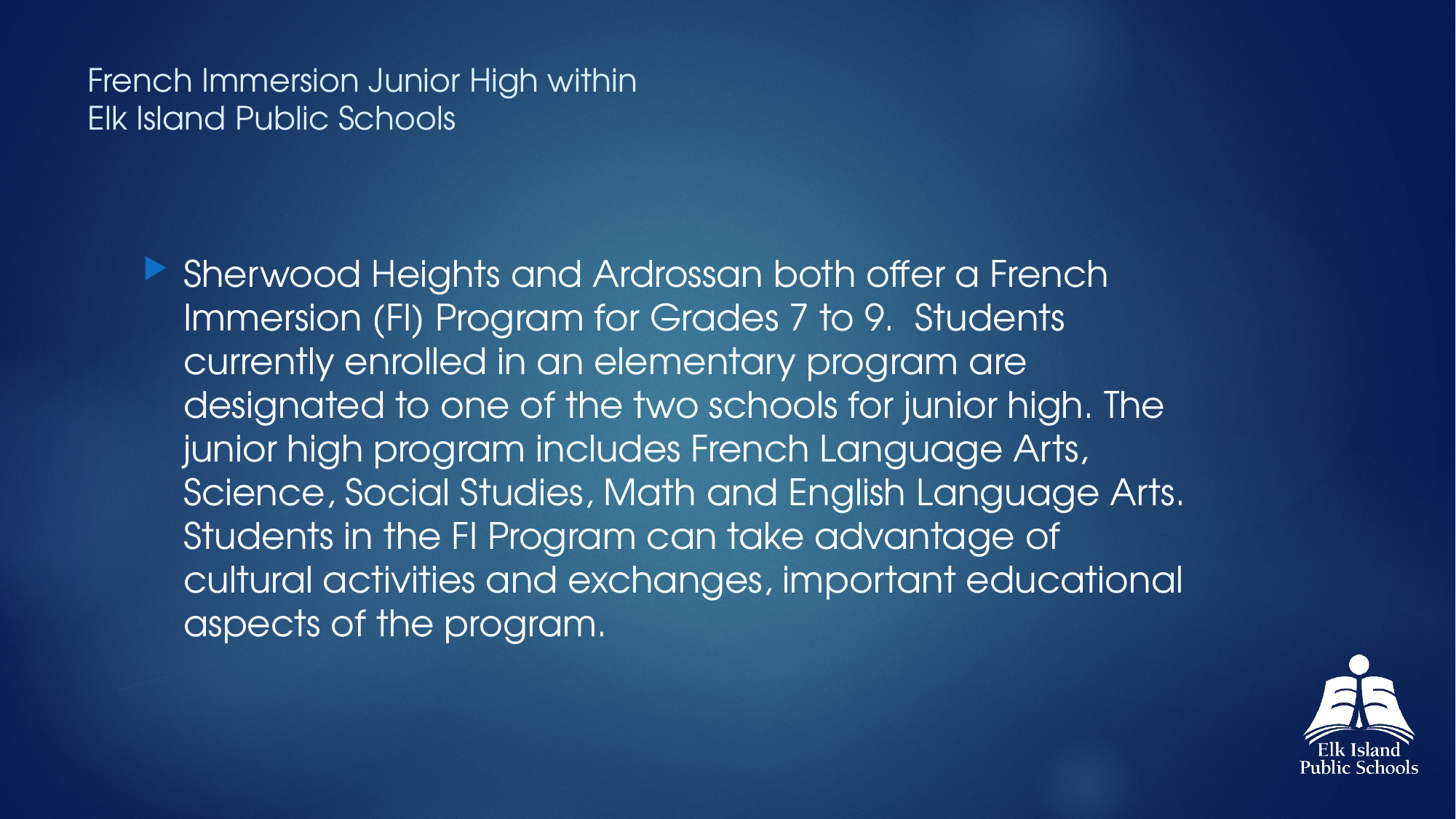

# French Immersion Junior High within Elk Island Public Schools
Sherwood Heights and Ardrossan both offer a French Immersion (FI) Program for Grades 7 to 9.  Students currently enrolled in an elementary program are designated to one of the two schools for junior high. The junior high program includes French Language Arts, Science, Social Studies, Math and English Language Arts. Students in the FI Program can take advantage of cultural activities and exchanges, important educational aspects of the program.